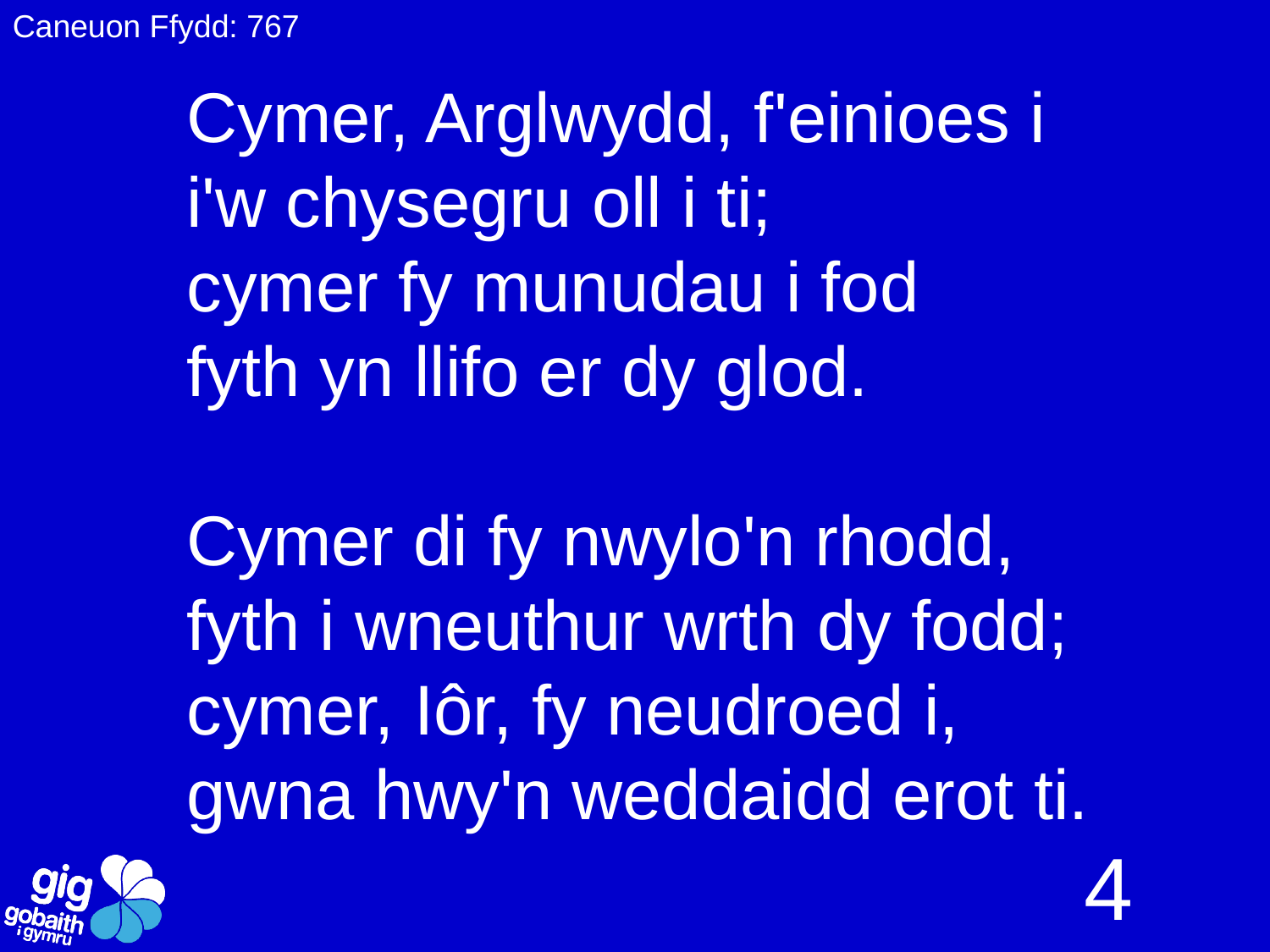

Caneuon Ffydd: 767

Cymer, Arglwydd, f'einioes i
i'w chysegru oll i ti;
cymer fy munudau i fod
fyth yn llifo er dy glod.

Cymer di fy nwylo'n rhodd,
fyth i wneuthur wrth dy fodd;
cymer, Iôr, fy neudroed i,
gwna hwy'n weddaidd erot ti.
4